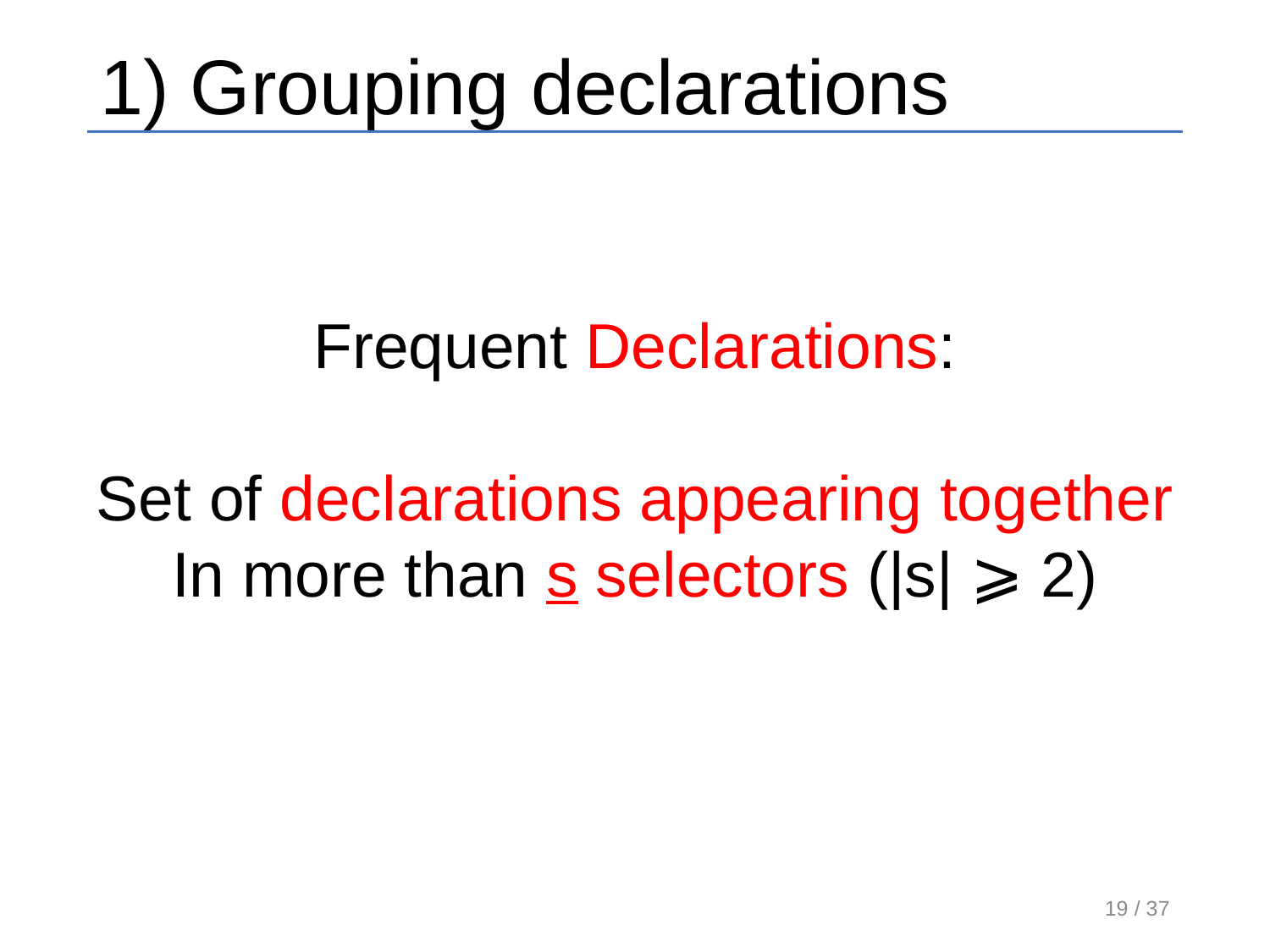

# 1) Grouping declarations
Frequent Declarations:

Set of declarations appearing together
In more than s selectors (|s| ⩾ 2)
19 / 37